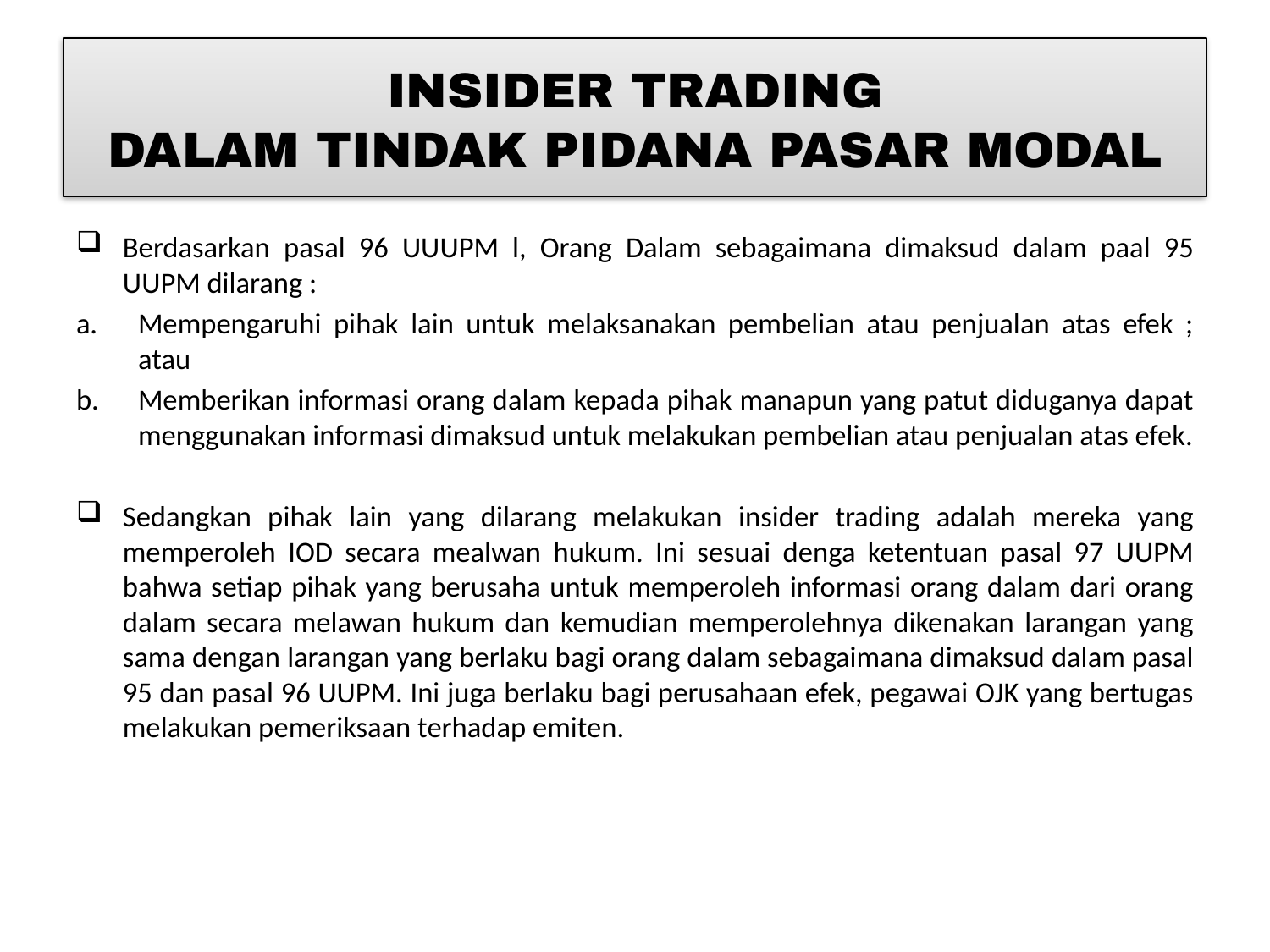

# INSIDER TRADING DALAM TINDAK PIDANA PASAR MODAL
Berdasarkan pasal 96 UUUPM l, Orang Dalam sebagaimana dimaksud dalam paal 95 UUPM dilarang :
Mempengaruhi pihak lain untuk melaksanakan pembelian atau penjualan atas efek ; atau
Memberikan informasi orang dalam kepada pihak manapun yang patut diduganya dapat menggunakan informasi dimaksud untuk melakukan pembelian atau penjualan atas efek.

Sedangkan pihak lain yang dilarang melakukan insider trading adalah mereka yang memperoleh IOD secara mealwan hukum. Ini sesuai denga ketentuan pasal 97 UUPM bahwa setiap pihak yang berusaha untuk memperoleh informasi orang dalam dari orang dalam secara melawan hukum dan kemudian memperolehnya dikenakan larangan yang sama dengan larangan yang berlaku bagi orang dalam sebagaimana dimaksud dalam pasal 95 dan pasal 96 UUPM. Ini juga berlaku bagi perusahaan efek, pegawai OJK yang bertugas melakukan pemeriksaan terhadap emiten.